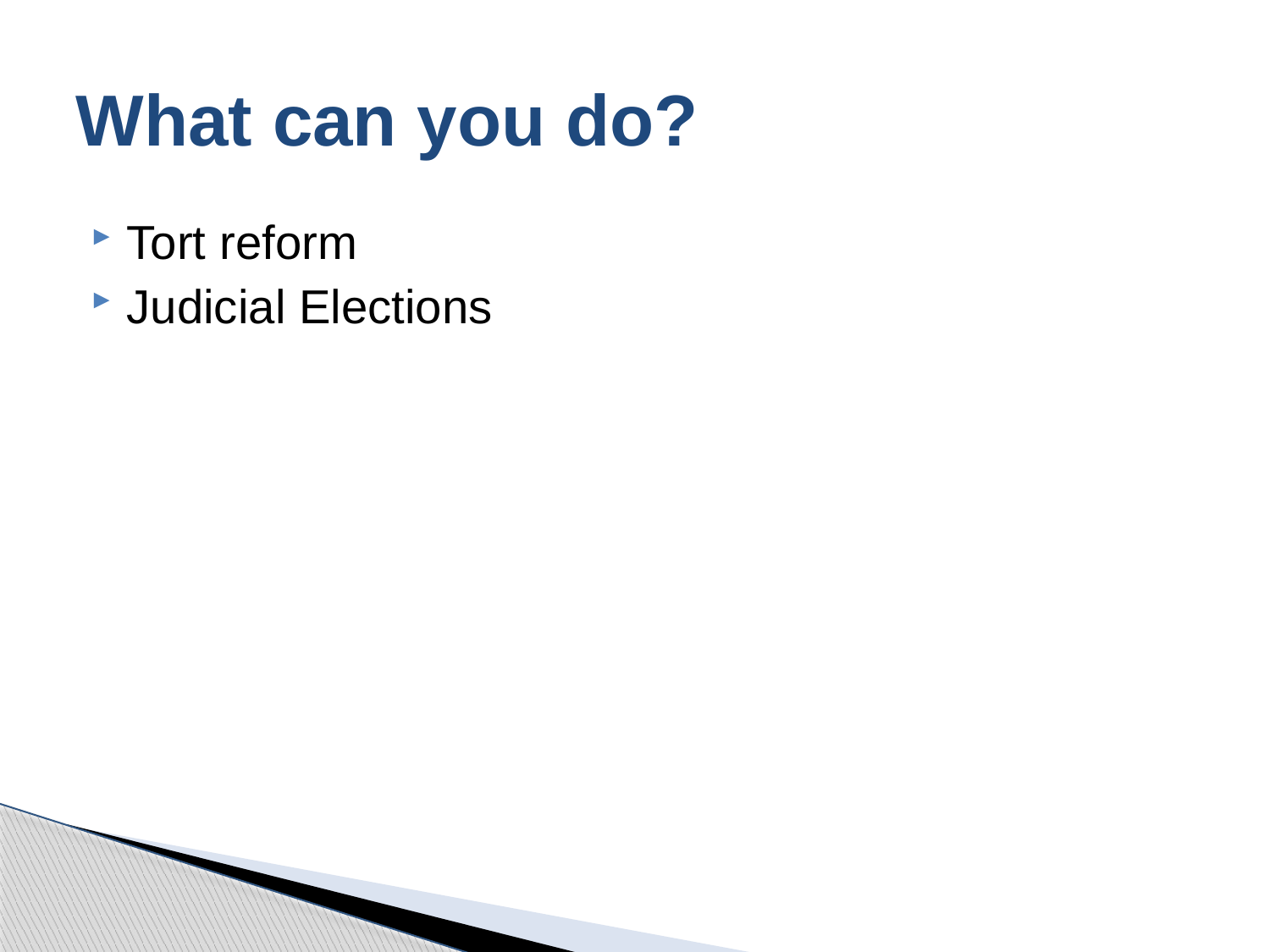

# What can you do?
Tort reform
Judicial Elections